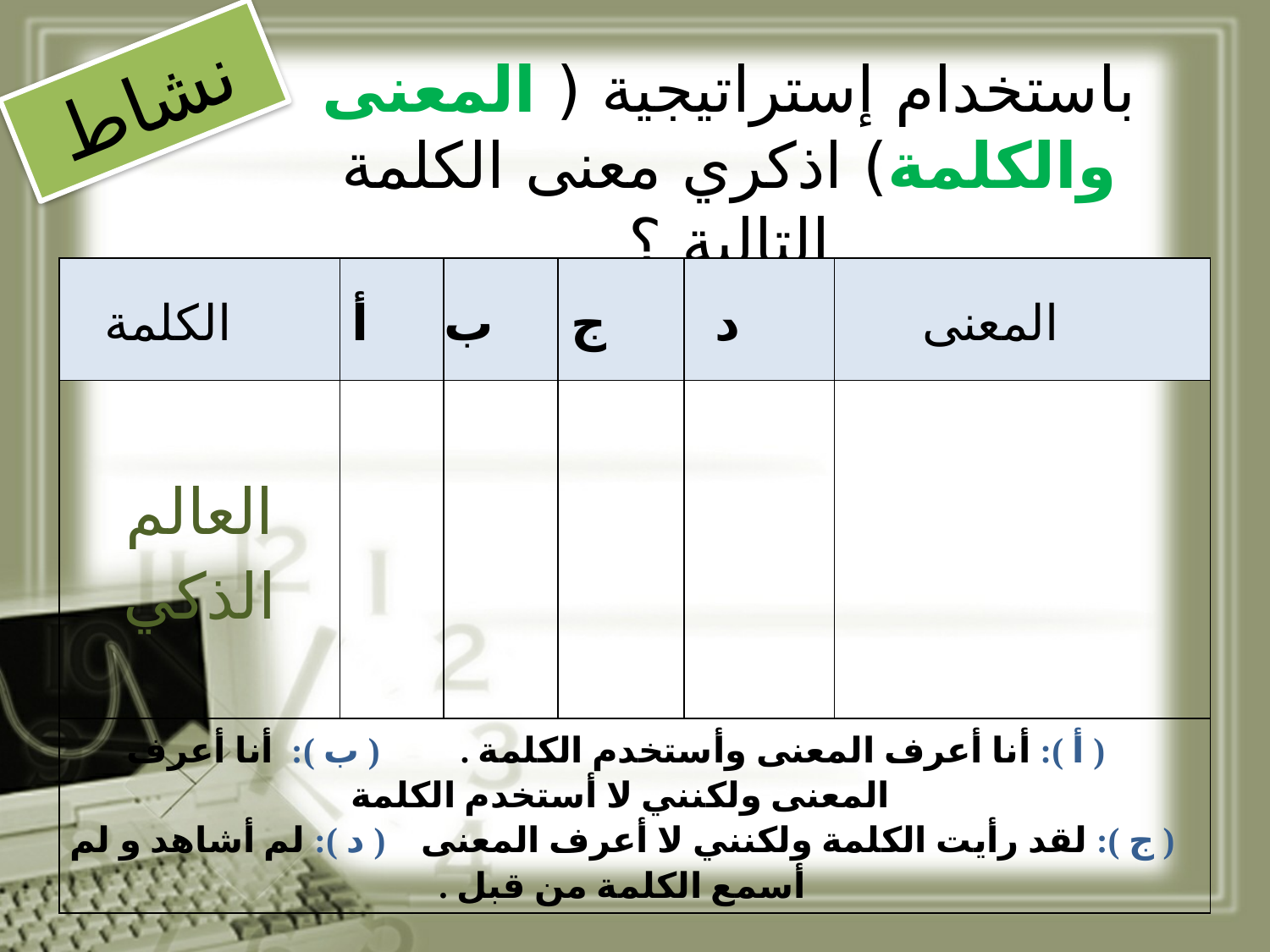

# نشاط
باستخدام إستراتيجية ( المعنى والكلمة) اذكري معنى الكلمة التالية ؟
| الكلمة | أ | ب | ج | د | المعنى |
| --- | --- | --- | --- | --- | --- |
| العالم الذكي |  |  |  |  |  |
| ( أ ): أنا أعرف المعنى وأستخدم الكلمة . ( ب ): أنا أعرف المعنى ولكنني لا أستخدم الكلمة ( ج ): لقد رأيت الكلمة ولكنني لا أعرف المعنى ( د ): لم أشاهد و لم أسمع الكلمة من قبل . |  |  |  |  |  |